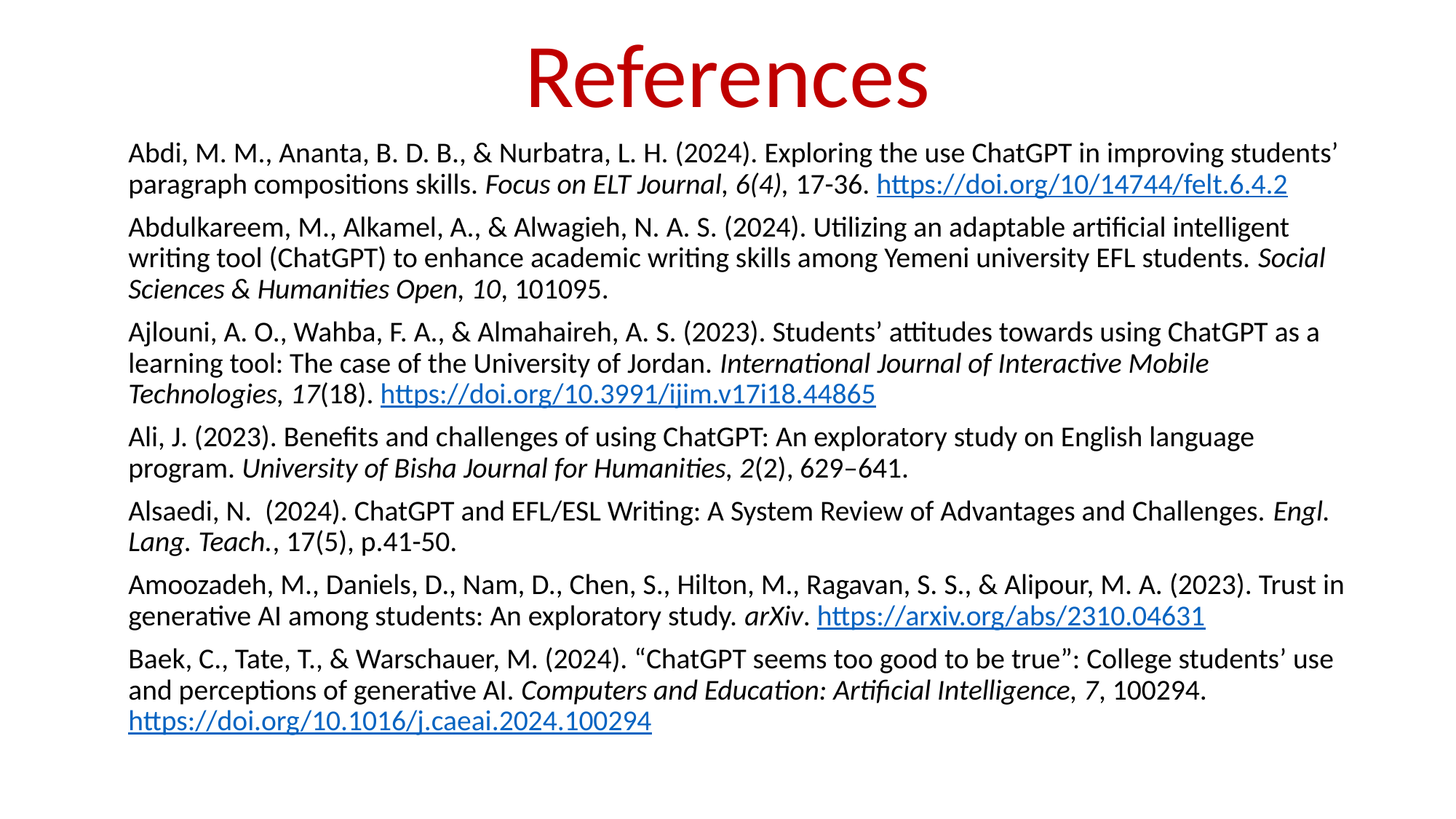

# References
Abdi, M. M., Ananta, B. D. B., & Nurbatra, L. H. (2024). Exploring the use ChatGPT in improving students’ paragraph compositions skills. Focus on ELT Journal, 6(4), 17-36. https://doi.org/10/14744/felt.6.4.2
Abdulkareem, M., Alkamel, A., & Alwagieh, N. A. S. (2024). Utilizing an adaptable artificial intelligent writing tool (ChatGPT) to enhance academic writing skills among Yemeni university EFL students. Social Sciences & Humanities Open, 10, 101095.
Ajlouni, A. O., Wahba, F. A., & Almahaireh, A. S. (2023). Students’ attitudes towards using ChatGPT as a learning tool: The case of the University of Jordan. International Journal of Interactive Mobile Technologies, 17(18). https://doi.org/10.3991/ijim.v17i18.44865
Ali, J. (2023). Benefits and challenges of using ChatGPT: An exploratory study on English language program. University of Bisha Journal for Humanities, 2(2), 629–641.
Alsaedi, N.  (2024). ChatGPT and EFL/ESL Writing: A System Review of Advantages and Challenges. Engl. Lang. Teach., 17(5), p.41-50.
Amoozadeh, M., Daniels, D., Nam, D., Chen, S., Hilton, M., Ragavan, S. S., & Alipour, M. A. (2023). Trust in generative AI among students: An exploratory study. arXiv. https://arxiv.org/abs/2310.04631
Baek, C., Tate, T., & Warschauer, M. (2024). “ChatGPT seems too good to be true”: College students’ use and perceptions of generative AI. Computers and Education: Artificial Intelligence, 7, 100294. https://doi.org/10.1016/j.caeai.2024.100294